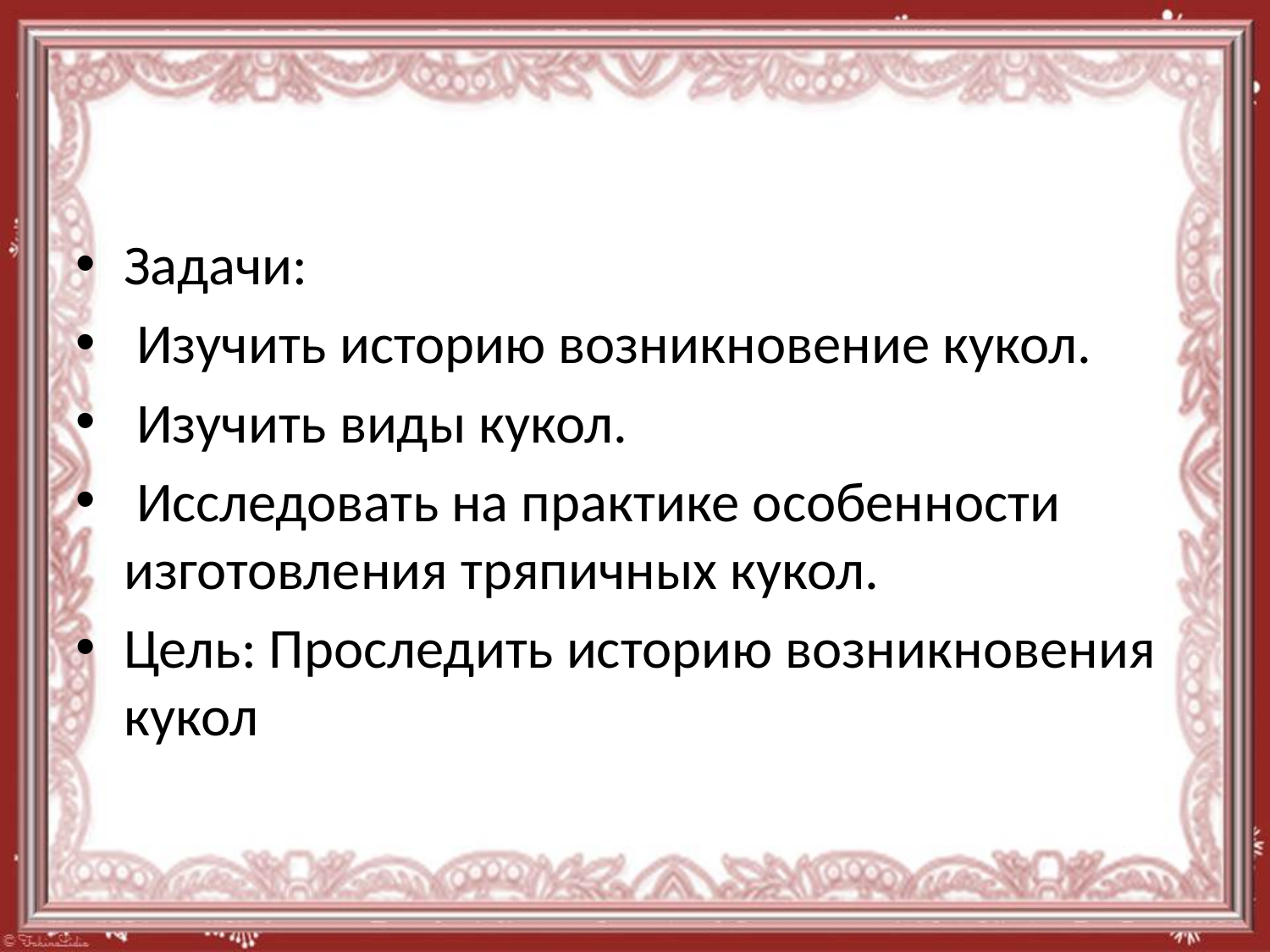

#
Задачи:
 Изучить историю возникновение кукол.
 Изучить виды кукол.
 Исследовать на практике особенности изготовления тряпичных кукол.
Цель: Проследить историю возникновения кукол